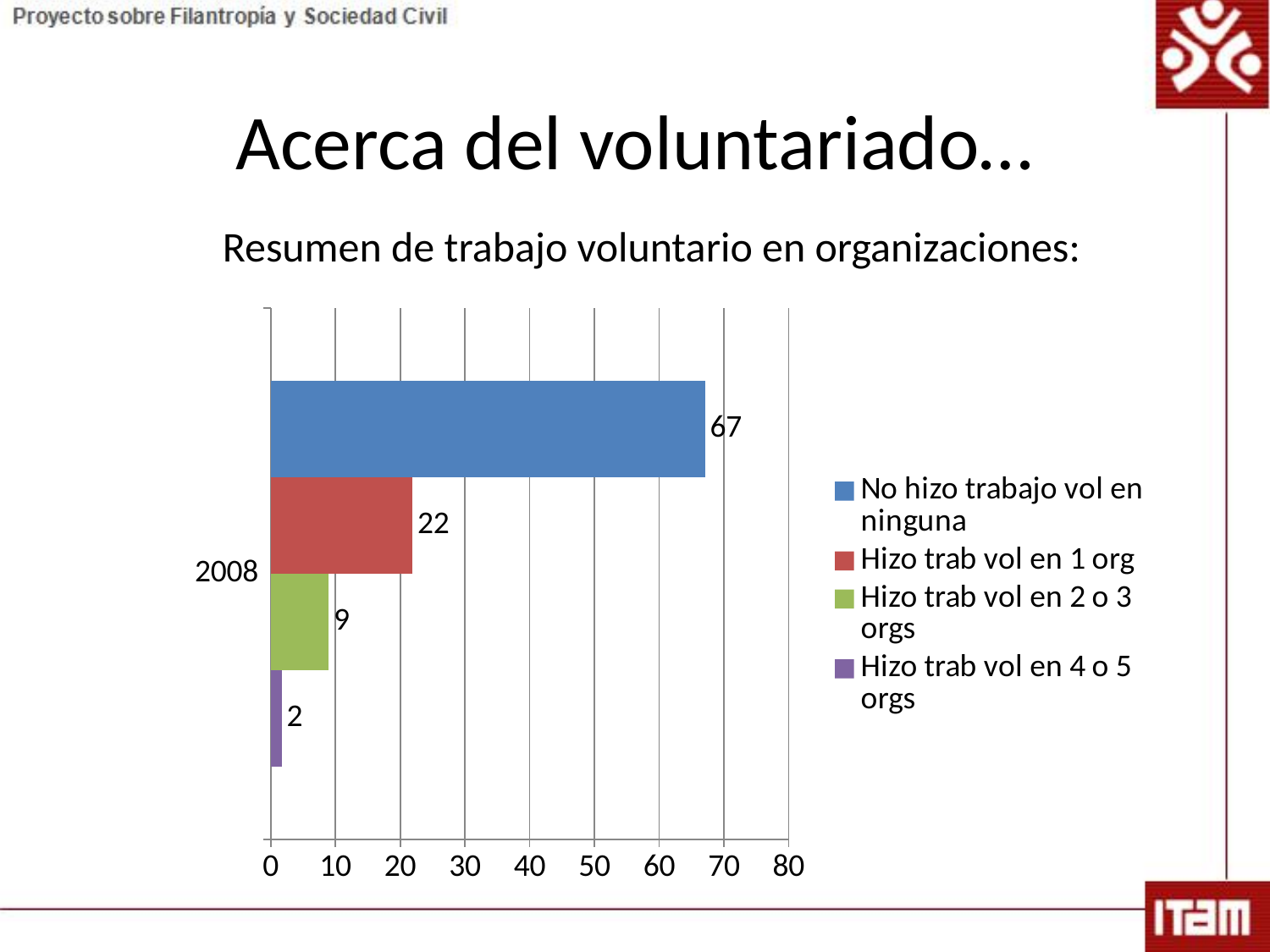

Acerca del voluntariado…
# Resumen de trabajo voluntario en organizaciones:

### Chart

| Category | Hizo trab vol en 4 o 5 orgs | Hizo trab vol en 2 o 3 orgs | Hizo trab vol en 1 org | No hizo trabajo vol en ninguna |
|---|---|---|---|---|
| 2008 | 1.6700066800267201 | 8.951235804943325 | 21.91048764195057 | 67.06746826987387 |